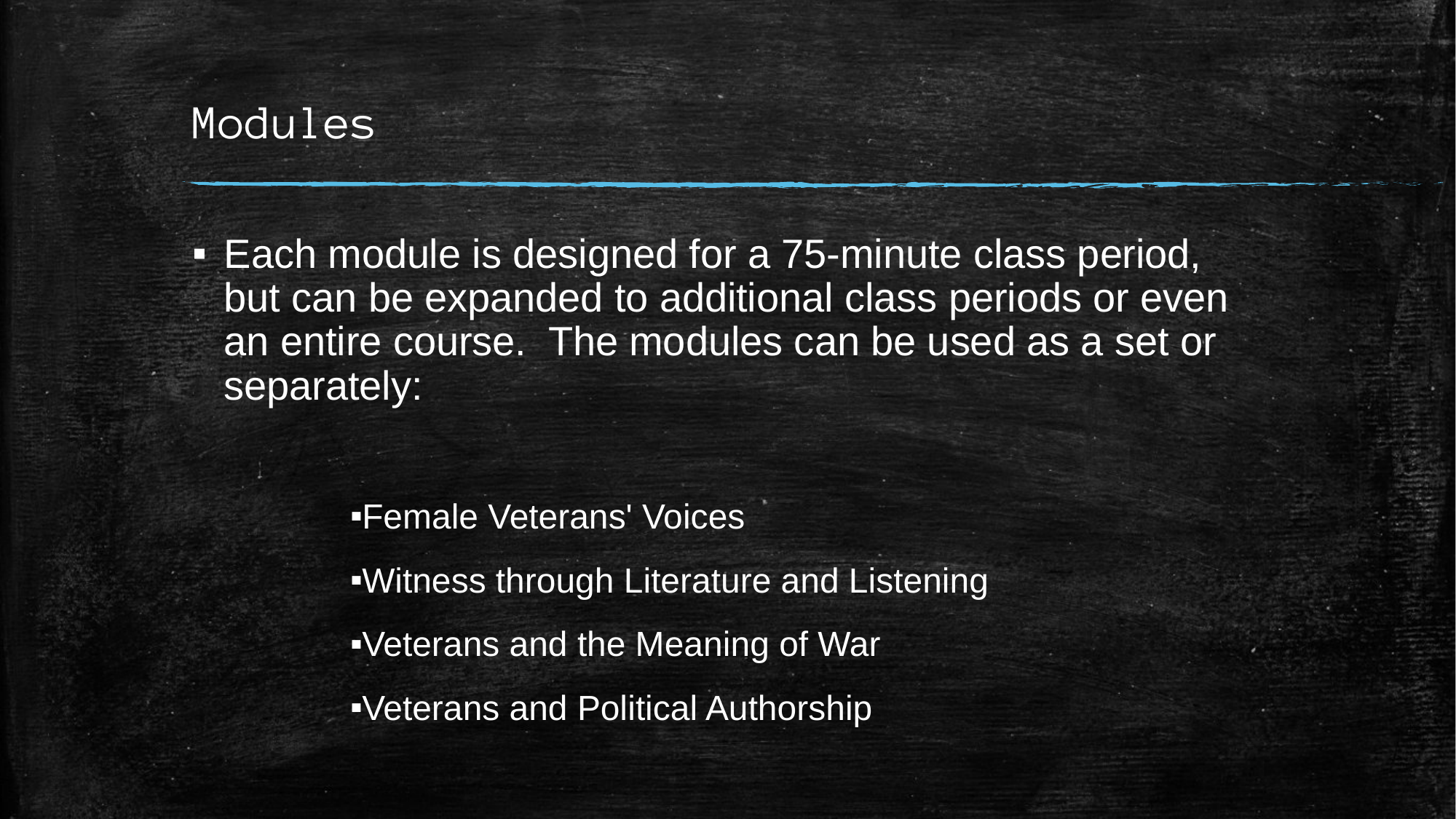

# Modules
Each module is designed for a 75-minute class period, but can be expanded to additional class periods or even an entire course.  The modules can be used as a set or separately:

Female Veterans' Voices
Witness through Literature and Listening
Veterans and the Meaning of War
Veterans and Political Authorship